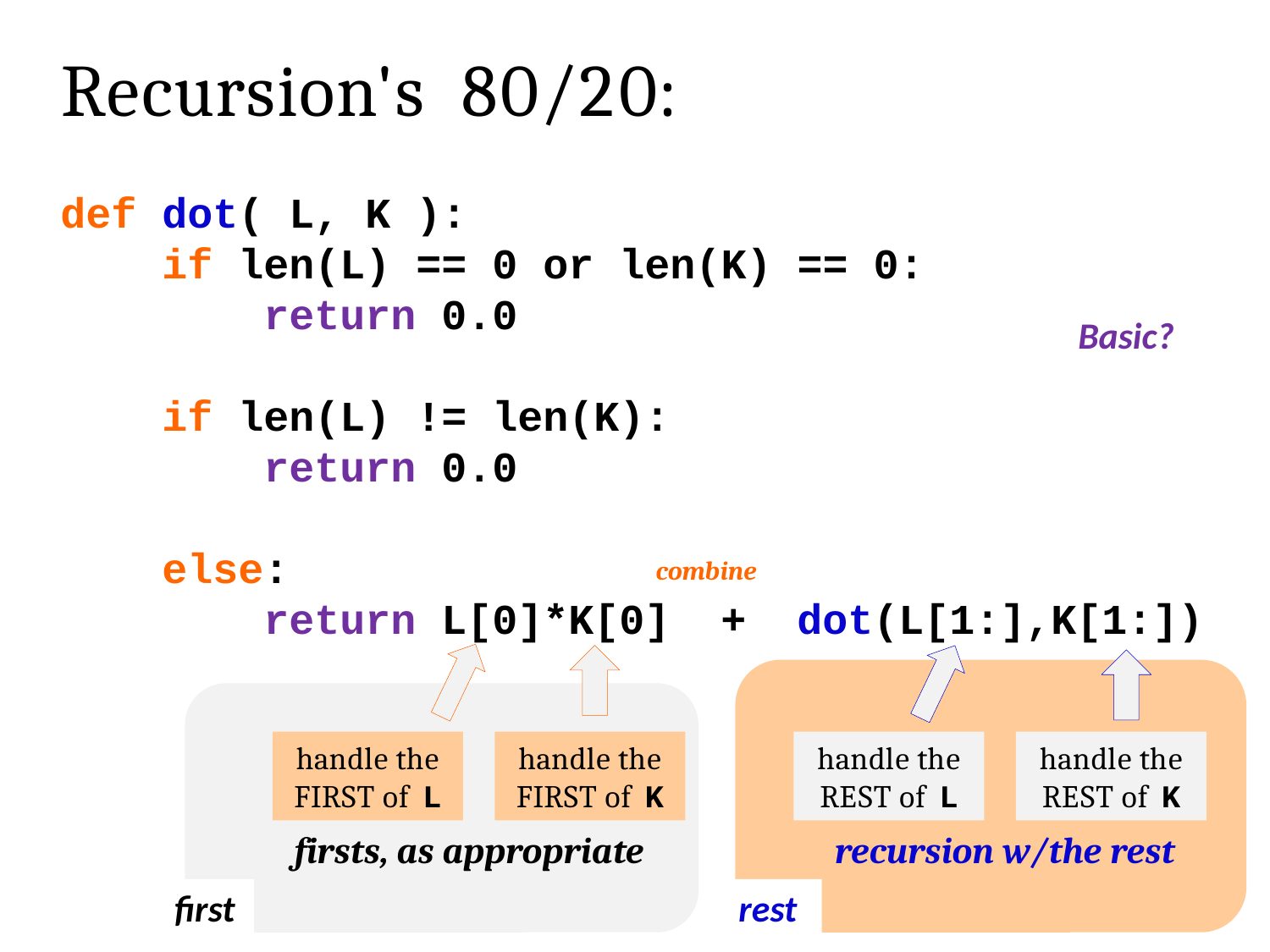

Recursion's  80/20:
def dot( L, K ):
    if len(L) == 0 or len(K) == 0:
        return 0.0

    if len(L) != len(K):
        return 0.0

    else:
        return L[0]*K[0]  +  dot(L[1:],K[1:])
Basic?
combine

handle the FIRST of  L
handle the FIRST of  K
handle the REST of  L
handle the REST of  K
firsts, as appropriate
recursion w/the rest
first
rest